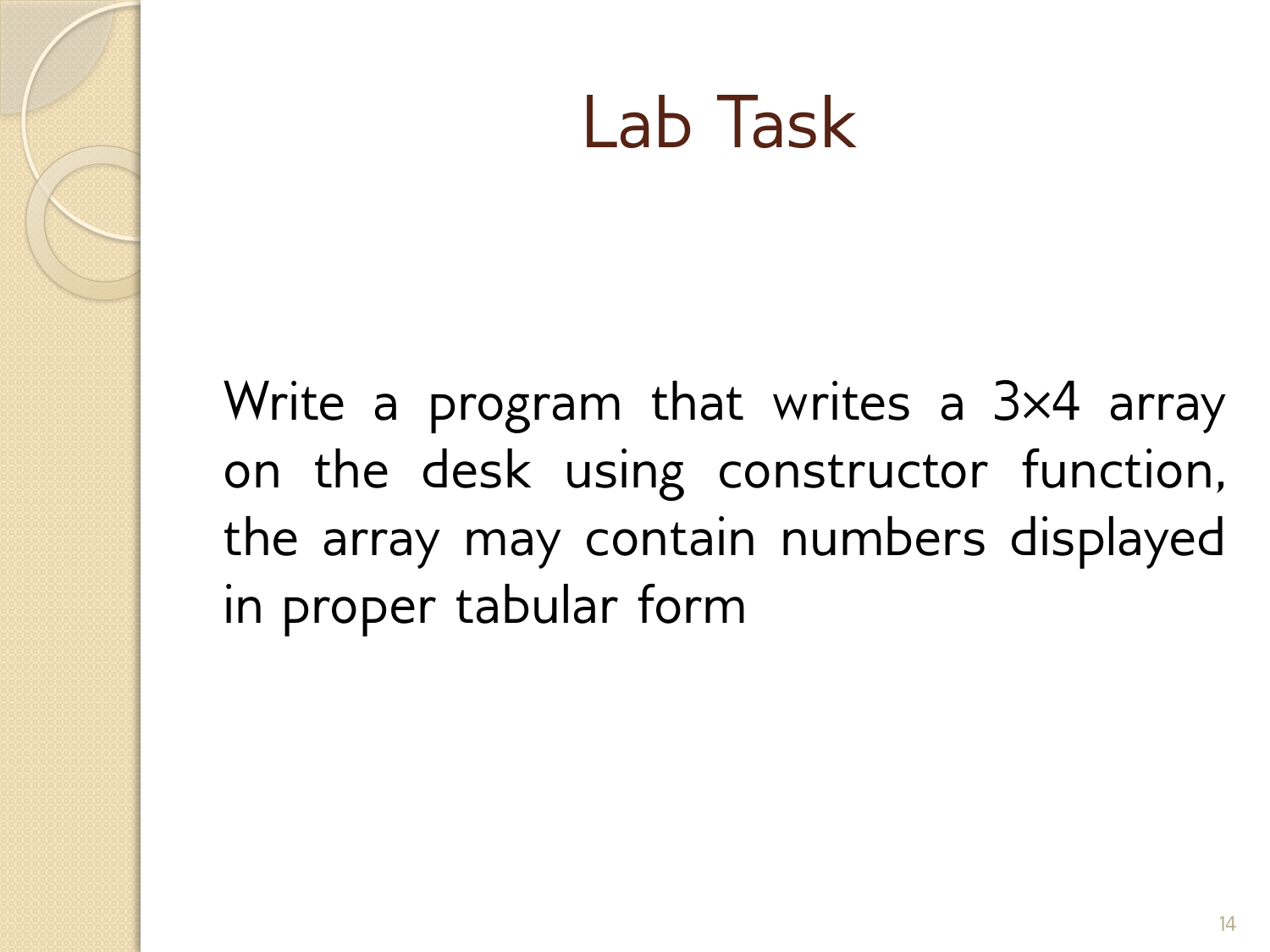

# Lab Task

Write a program that writes a 3×4 array on the desk using constructor function, the array may contain numbers displayed in proper tabular form
14